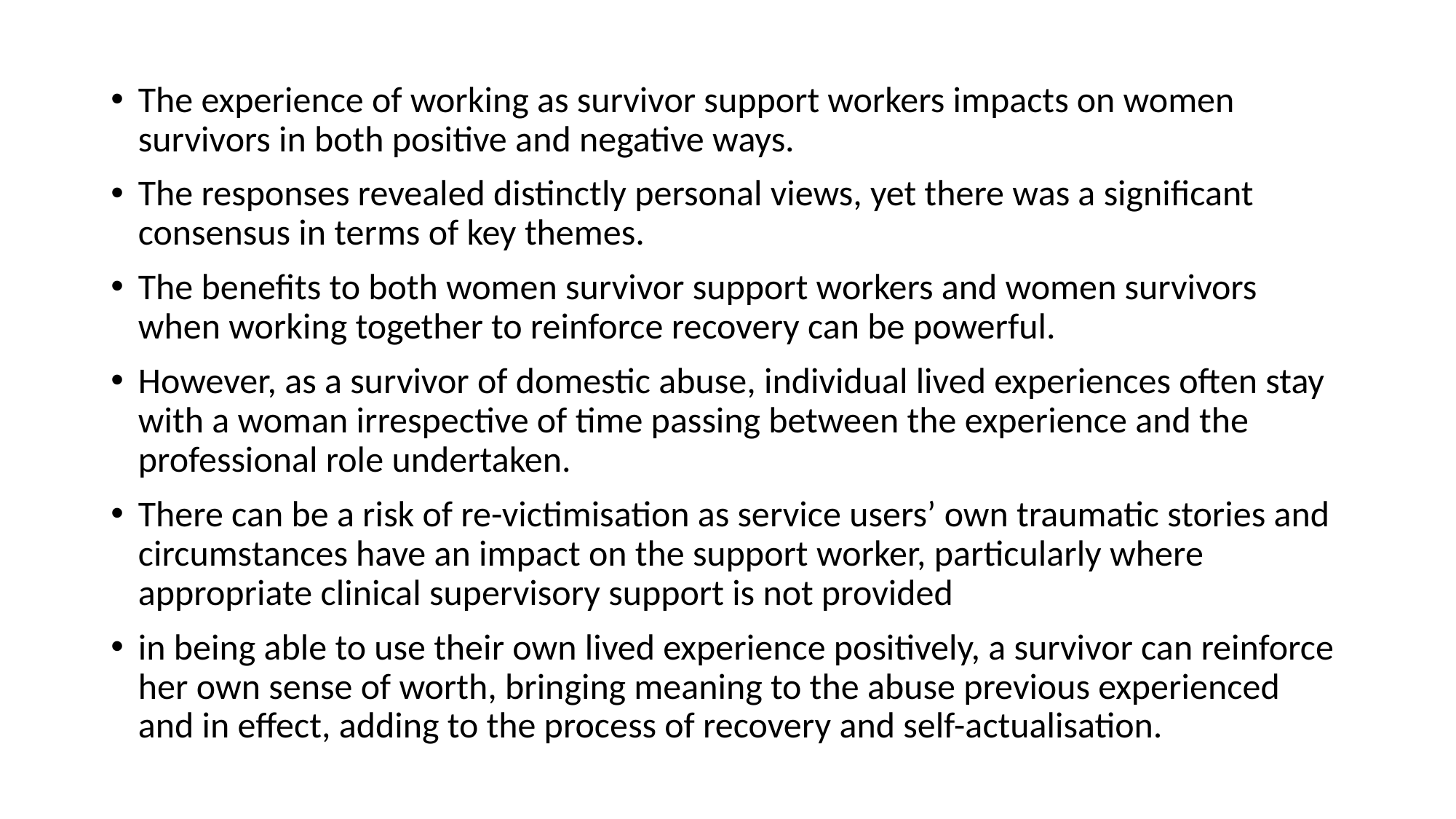

The experience of working as survivor support workers impacts on women survivors in both positive and negative ways.
The responses revealed distinctly personal views, yet there was a significant consensus in terms of key themes.
The benefits to both women survivor support workers and women survivors when working together to reinforce recovery can be powerful.
However, as a survivor of domestic abuse, individual lived experiences often stay with a woman irrespective of time passing between the experience and the professional role undertaken.
There can be a risk of re-victimisation as service users’ own traumatic stories and circumstances have an impact on the support worker, particularly where appropriate clinical supervisory support is not provided
in being able to use their own lived experience positively, a survivor can reinforce her own sense of worth, bringing meaning to the abuse previous experienced and in effect, adding to the process of recovery and self-actualisation.